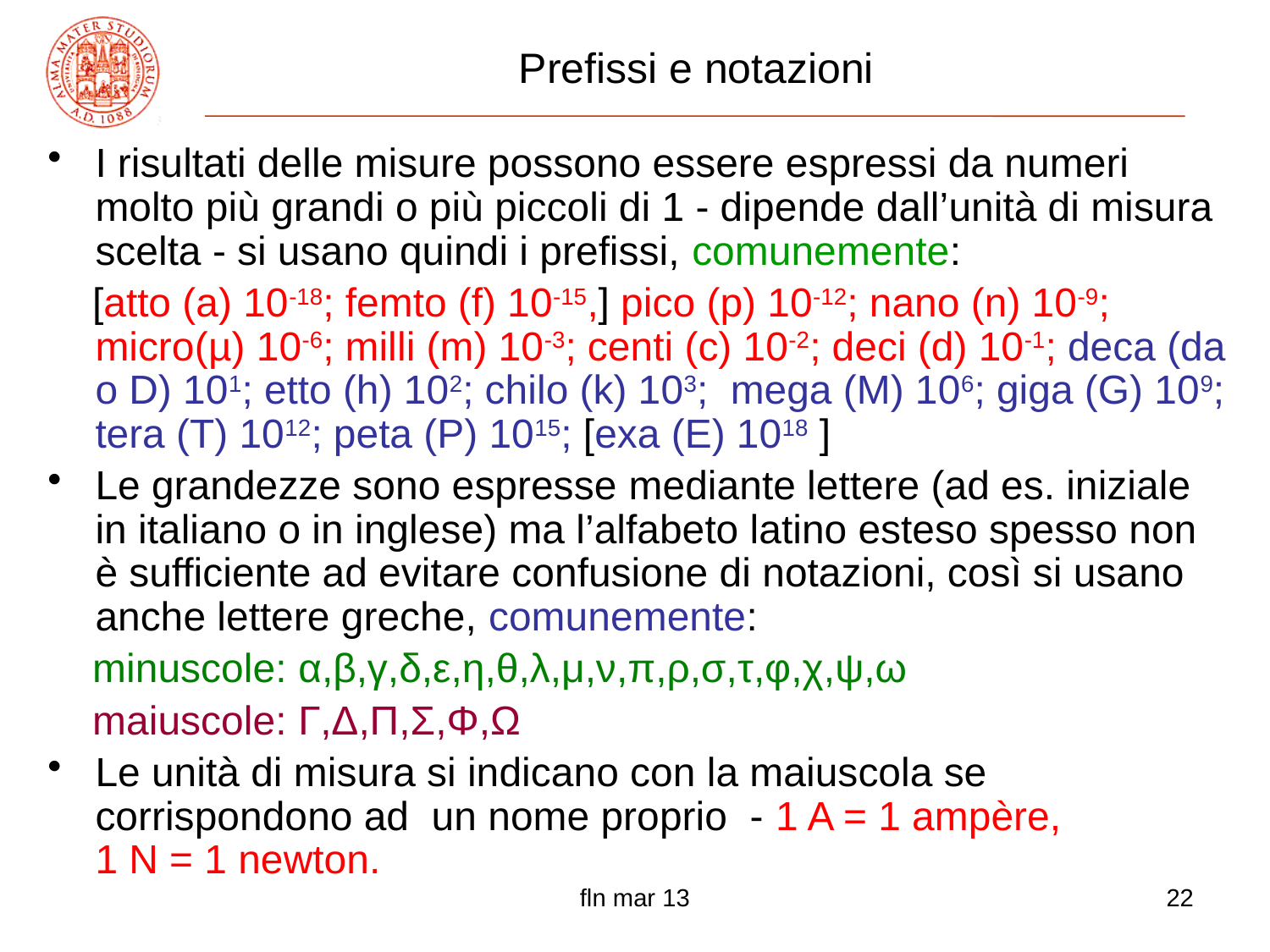

# Prefissi e notazioni
I risultati delle misure possono essere espressi da numeri molto più grandi o più piccoli di 1 - dipende dall’unità di misura scelta - si usano quindi i prefissi, comunemente:
    [atto (a) 10-18; femto (f) 10-15,] pico (p) 10-12; nano (n) 10-9; micro(µ) 10-6; milli (m) 10-3; centi (c) 10-2; deci (d) 10-1; deca (da o D) 101; etto (h) 102; chilo (k) 103;  mega (M) 106; giga (G) 109; tera (T) 1012; peta (P) 1015; [exa (E) 1018 ]
Le grandezze sono espresse mediante lettere (ad es. iniziale in italiano o in inglese) ma l’alfabeto latino esteso spesso non è sufficiente ad evitare confusione di notazioni, così si usano anche lettere greche, comunemente:
    minuscole: α,β,γ,δ,ε,η,θ,λ,μ,ν,π,ρ,σ,τ,φ,χ,ψ,ω
    maiuscole: Г,Δ,Π,Σ,Φ,Ω
Le unità di misura si indicano con la maiuscola se corrispondono ad  un nome proprio  - 1 A = 1 ampère,              1 N = 1 newton.
fln mar 13
22